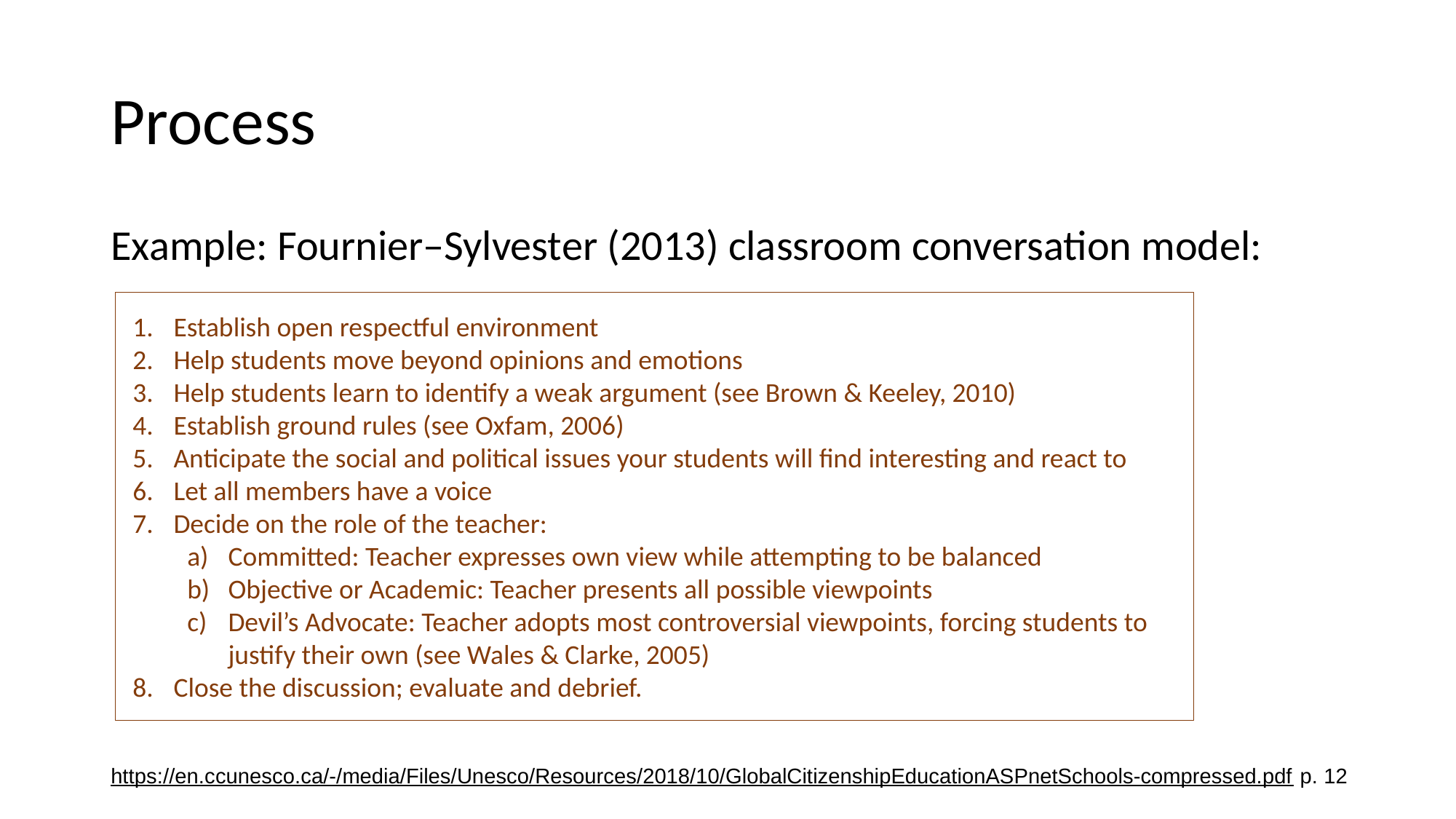

# Process
Example: Fournier–Sylvester (2013) classroom conversation model:

Establish open respectful environment
Help students move beyond opinions and emotions
Help students learn to identify a weak argument (see Brown & Keeley, 2010)
Establish ground rules (see Oxfam, 2006)
Anticipate the social and political issues your students will find interesting and react to
Let all members have a voice
Decide on the role of the teacher:
Committed: Teacher expresses own view while attempting to be balanced
Objective or Academic: Teacher presents all possible viewpoints
Devil’s Advocate: Teacher adopts most controversial viewpoints, forcing students to justify their own (see Wales & Clarke, 2005)
Close the discussion; evaluate and debrief.
https://en.ccunesco.ca/-/media/Files/Unesco/Resources/2018/10/GlobalCitizenshipEducationASPnetSchools-compressed.pdf p. 12